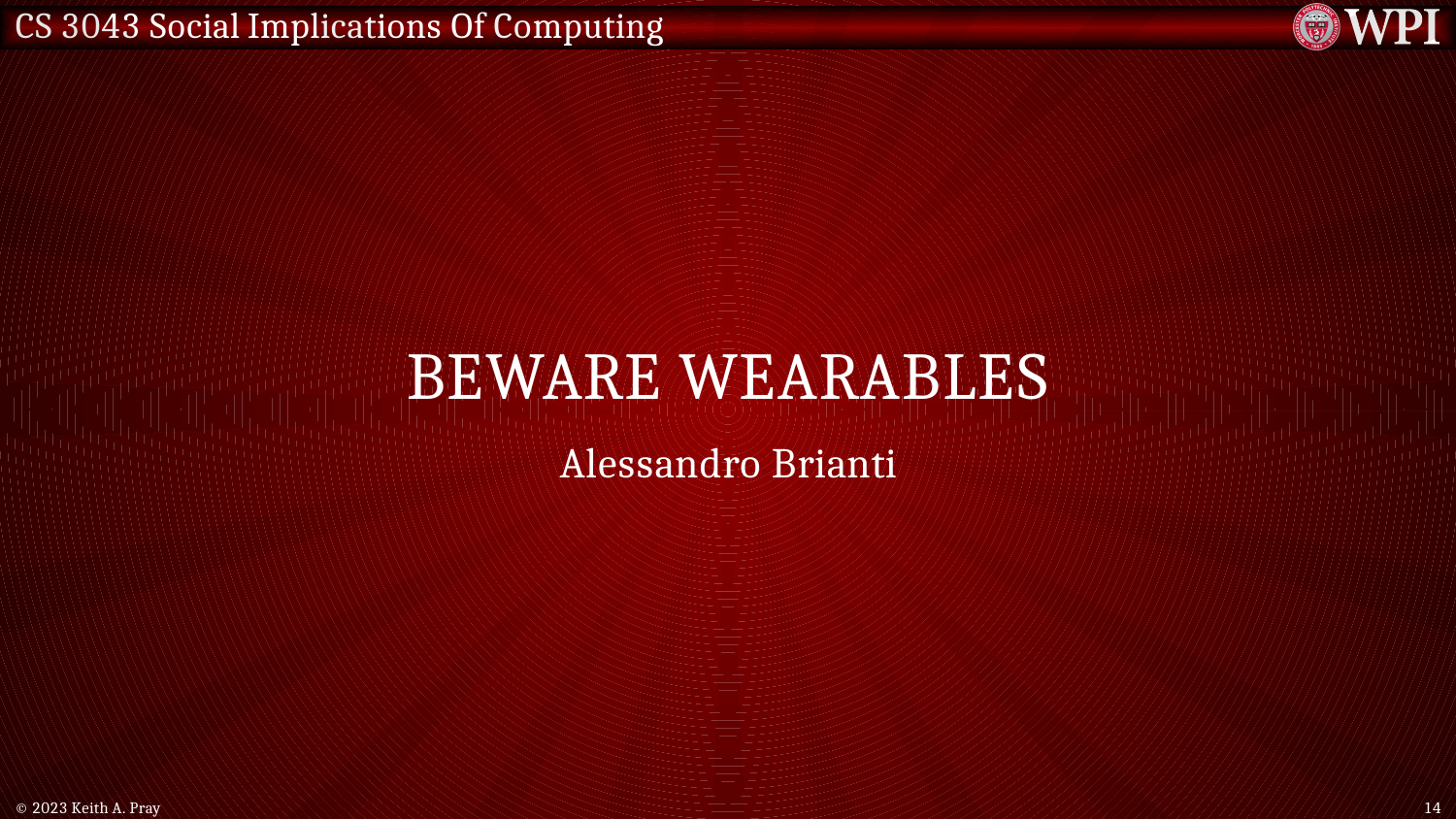

# Beware Wearables
Alessandro Brianti
© 2023 Keith A. Pray
14